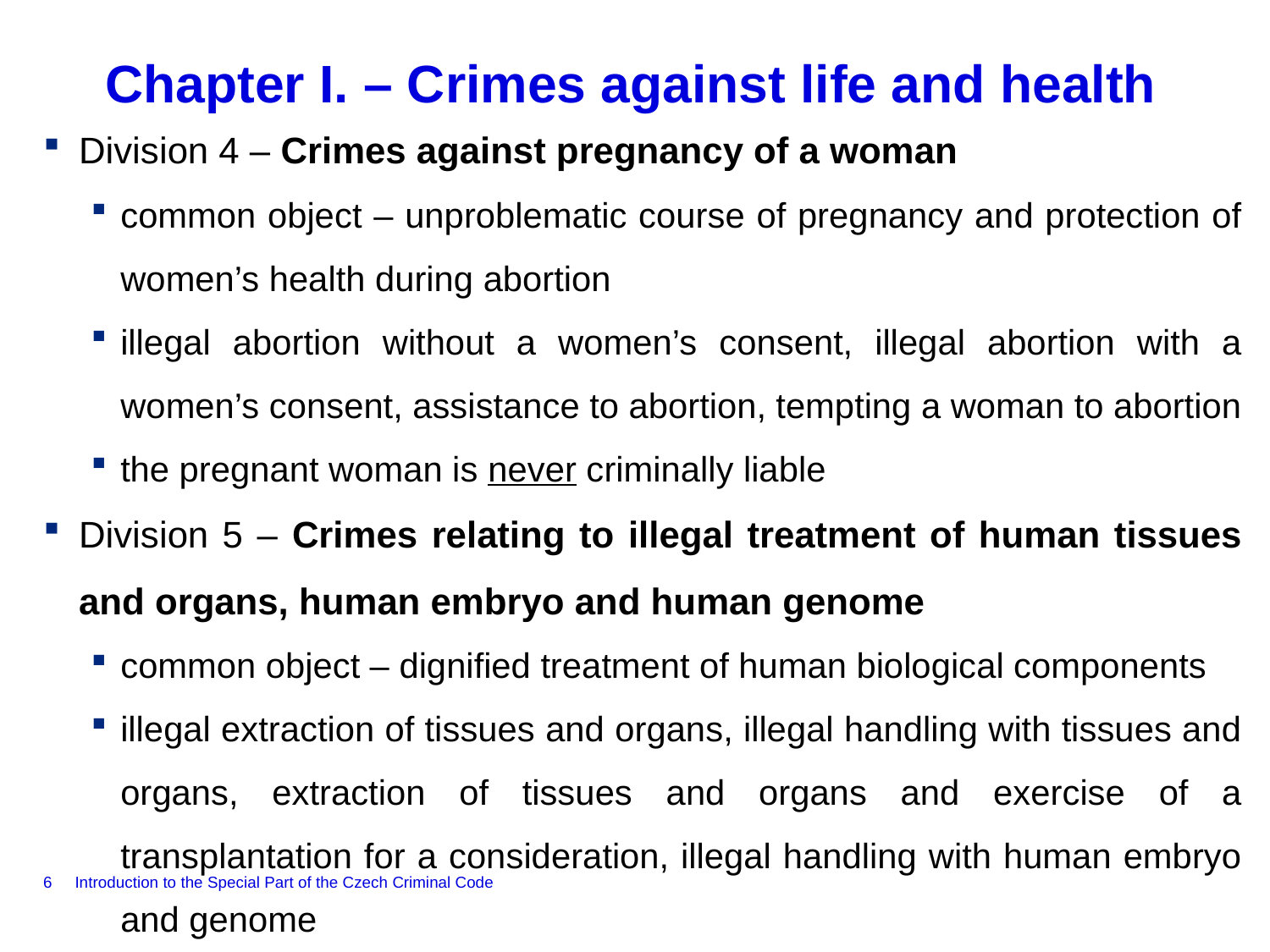

# Chapter I. – Crimes against life and health
Division 4 – Crimes against pregnancy of a woman
common object – unproblematic course of pregnancy and protection of women’s health during abortion
illegal abortion without a women’s consent, illegal abortion with a women’s consent, assistance to abortion, tempting a woman to abortion
the pregnant woman is never criminally liable
Division 5 – Crimes relating to illegal treatment of human tissues and organs, human embryo and human genome
common object – dignified treatment of human biological components
illegal extraction of tissues and organs, illegal handling with tissues and organs, extraction of tissues and organs and exercise of a transplantation for a consideration, illegal handling with human embryo and genome
6
Introduction to the Special Part of the Czech Criminal Code